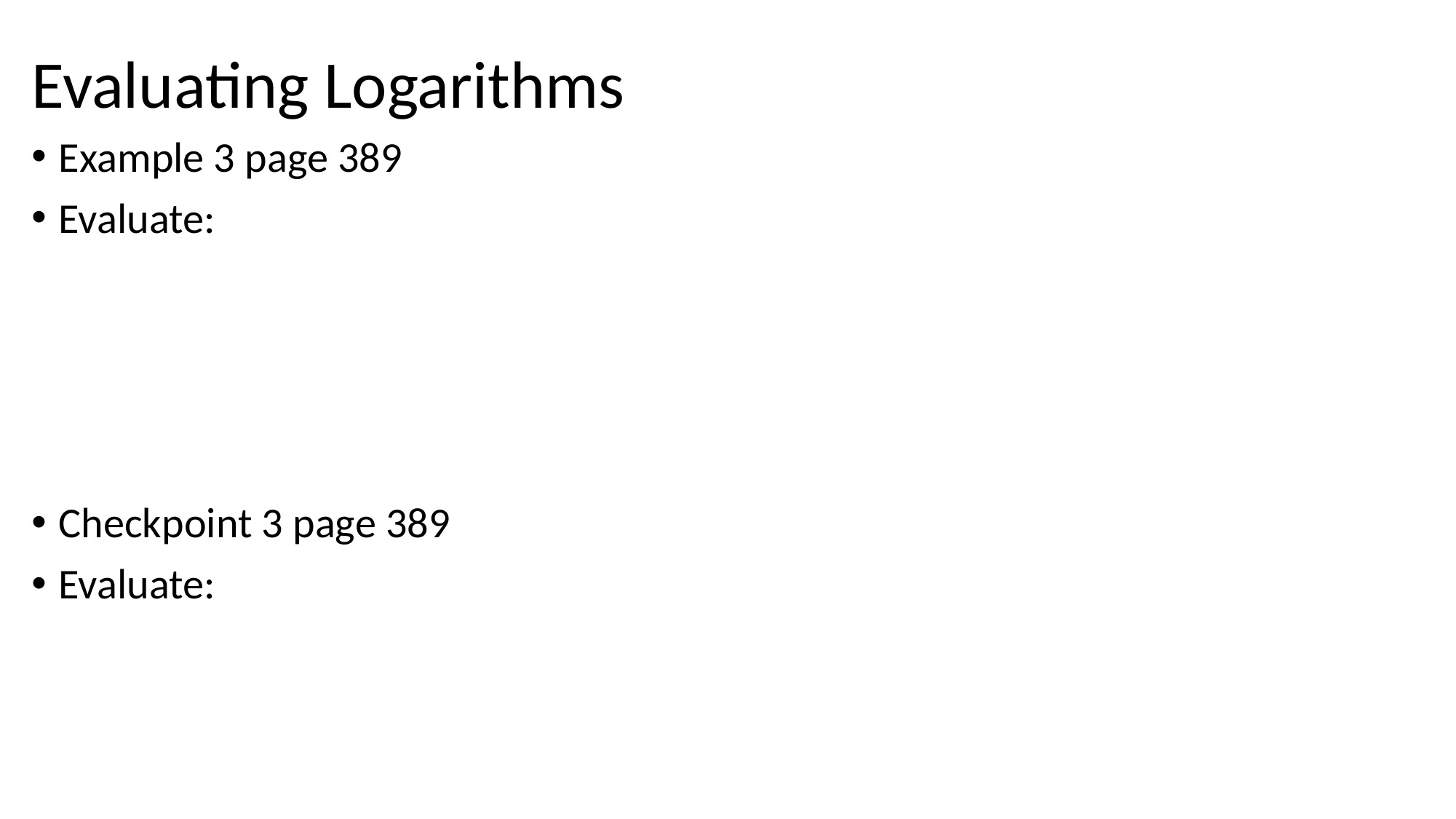

# Evaluating Logarithms
Example 3 page 389
Evaluate:

Checkpoint 3 page 389
Evaluate: